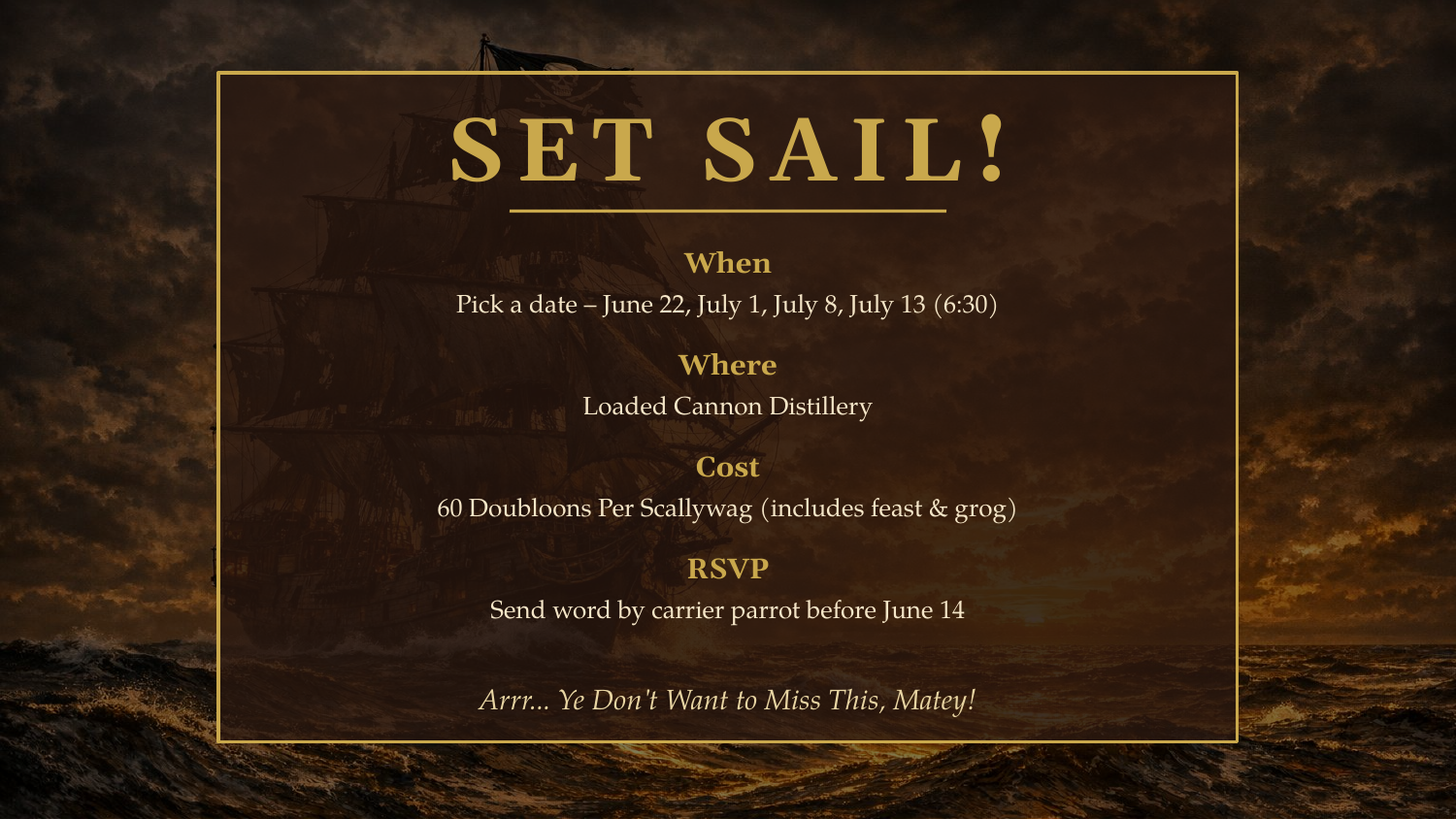

SET SAIL!

When
Pick a date – June 22, July 1, July 8, July 13 (6:30)
Where
Loaded Cannon Distillery
Cost
60 Doubloons Per Scallywag (includes feast & grog)
RSVP
Send word by carrier parrot before June 14
Arrr... Ye Don't Want to Miss This, Matey!